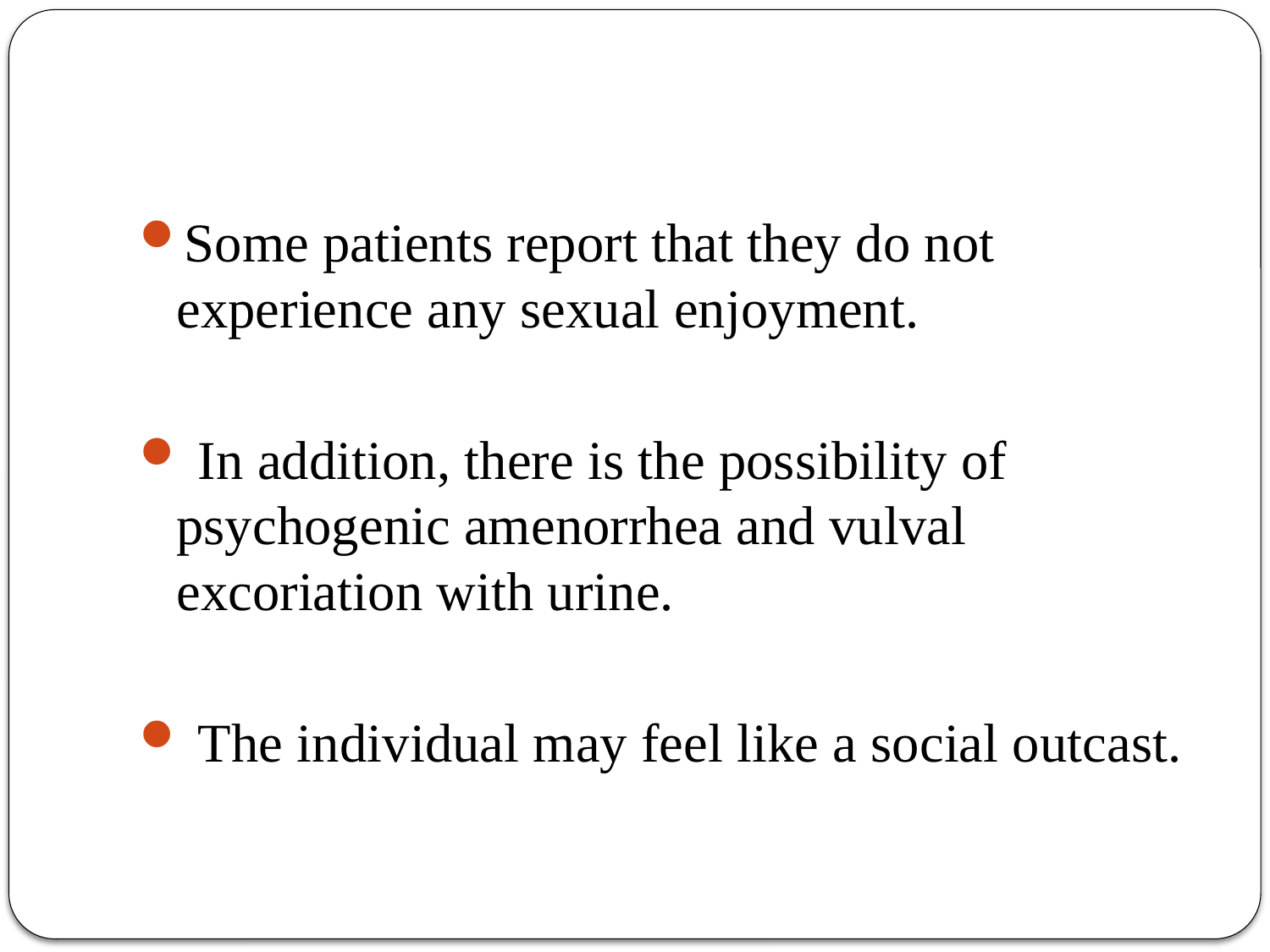

#
Some patients report that they do not experience any sexual enjoyment.

 In addition, there is the possibility of psychogenic amenorrhea and vulval excoriation with urine.

 The individual may feel like a social outcast.